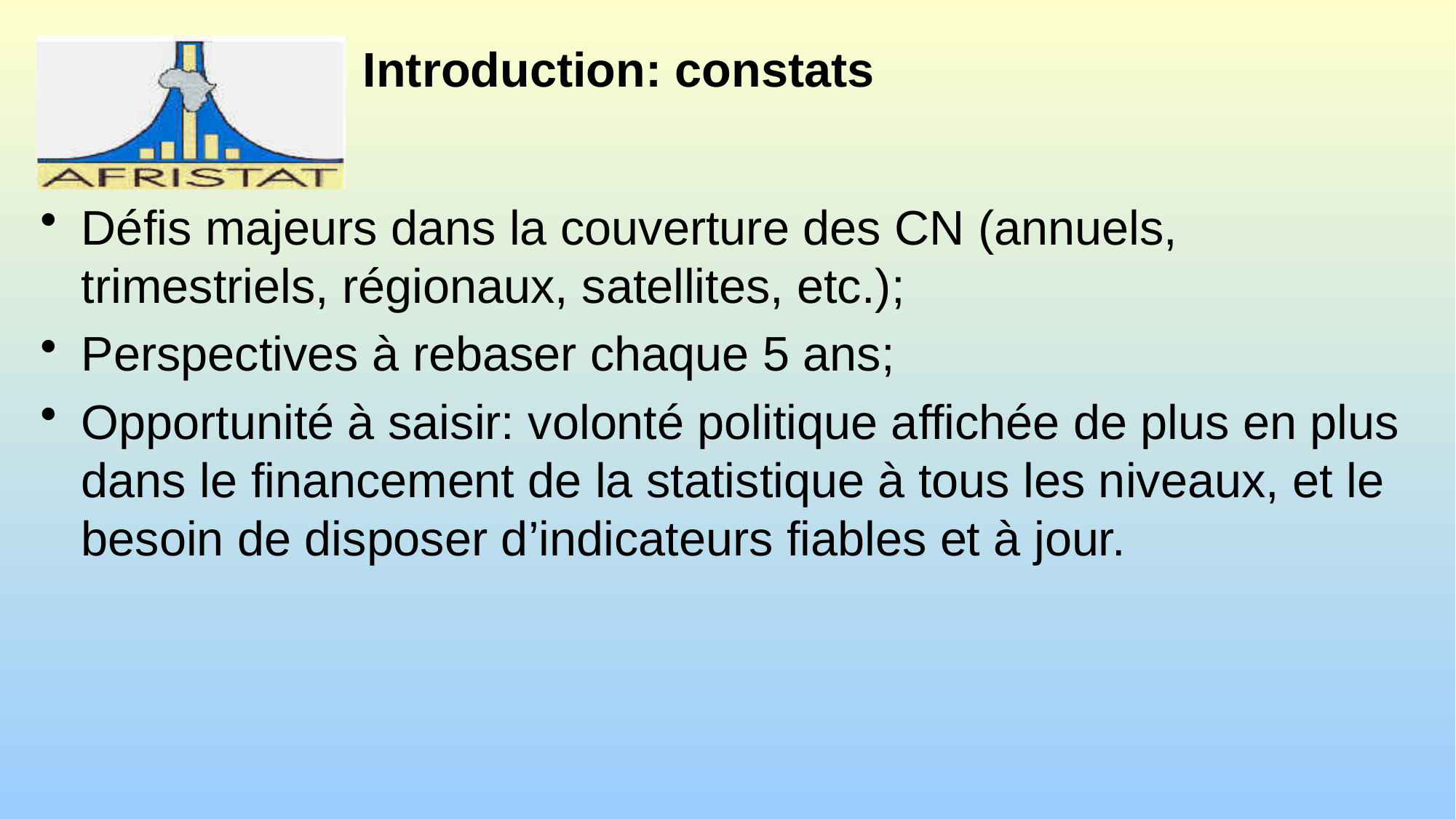

# Introduction: constats
Défis majeurs dans la couverture des CN (annuels, trimestriels, régionaux, satellites, etc.);
Perspectives à rebaser chaque 5 ans;
Opportunité à saisir: volonté politique affichée de plus en plus dans le financement de la statistique à tous les niveaux, et le besoin de disposer d’indicateurs fiables et à jour.